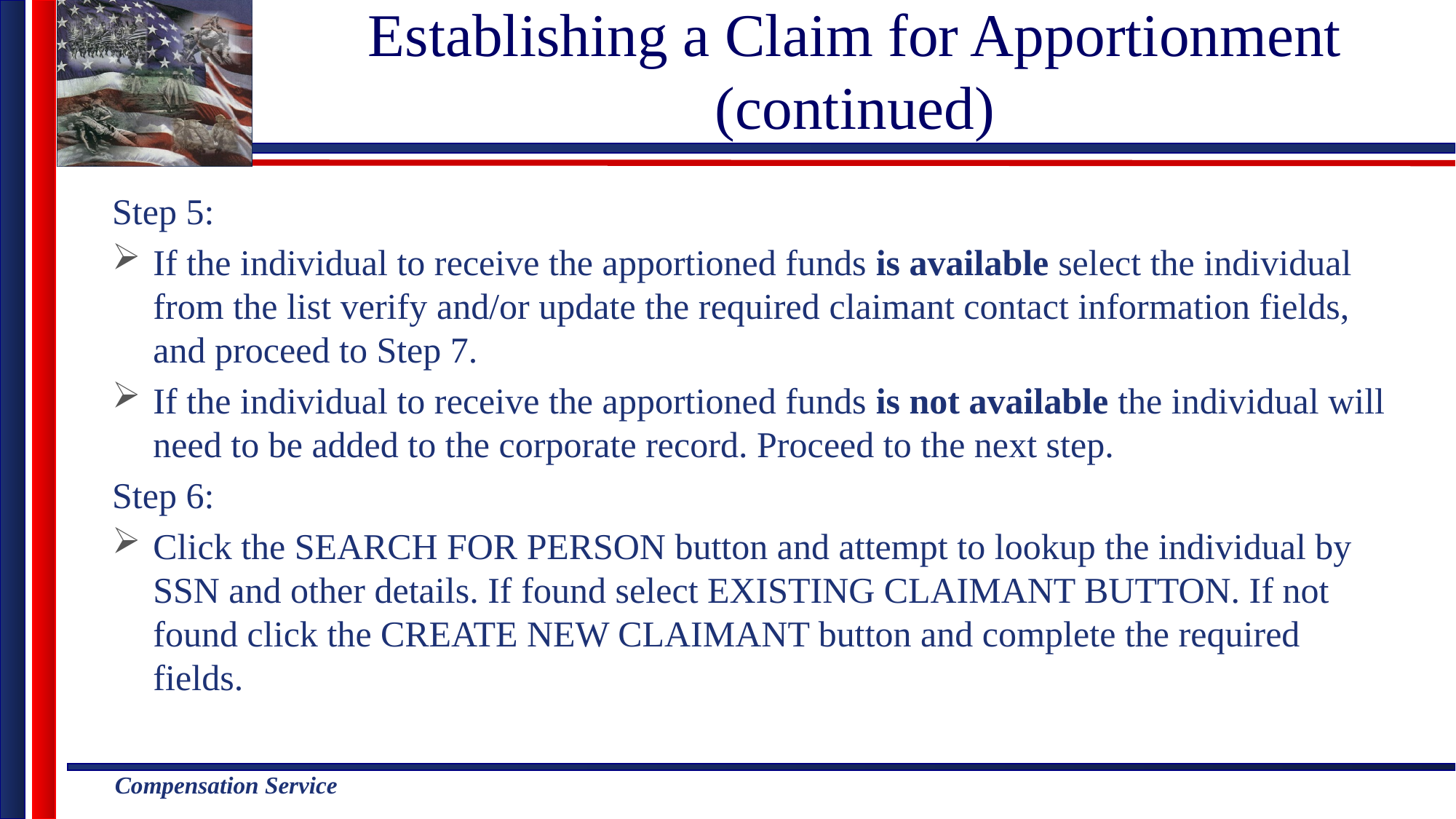

# Establishing a Claim for Apportionment (continued)
Step 5:
If the individual to receive the apportioned funds is available select the individual from the list verify and/or update the required claimant contact information fields, and proceed to Step 7.
If the individual to receive the apportioned funds is not available the individual will need to be added to the corporate record. Proceed to the next step.
Step 6:
Click the SEARCH FOR PERSON button and attempt to lookup the individual by SSN and other details. If found select EXISTING CLAIMANT BUTTON. If not found click the CREATE NEW CLAIMANT button and complete the required fields.